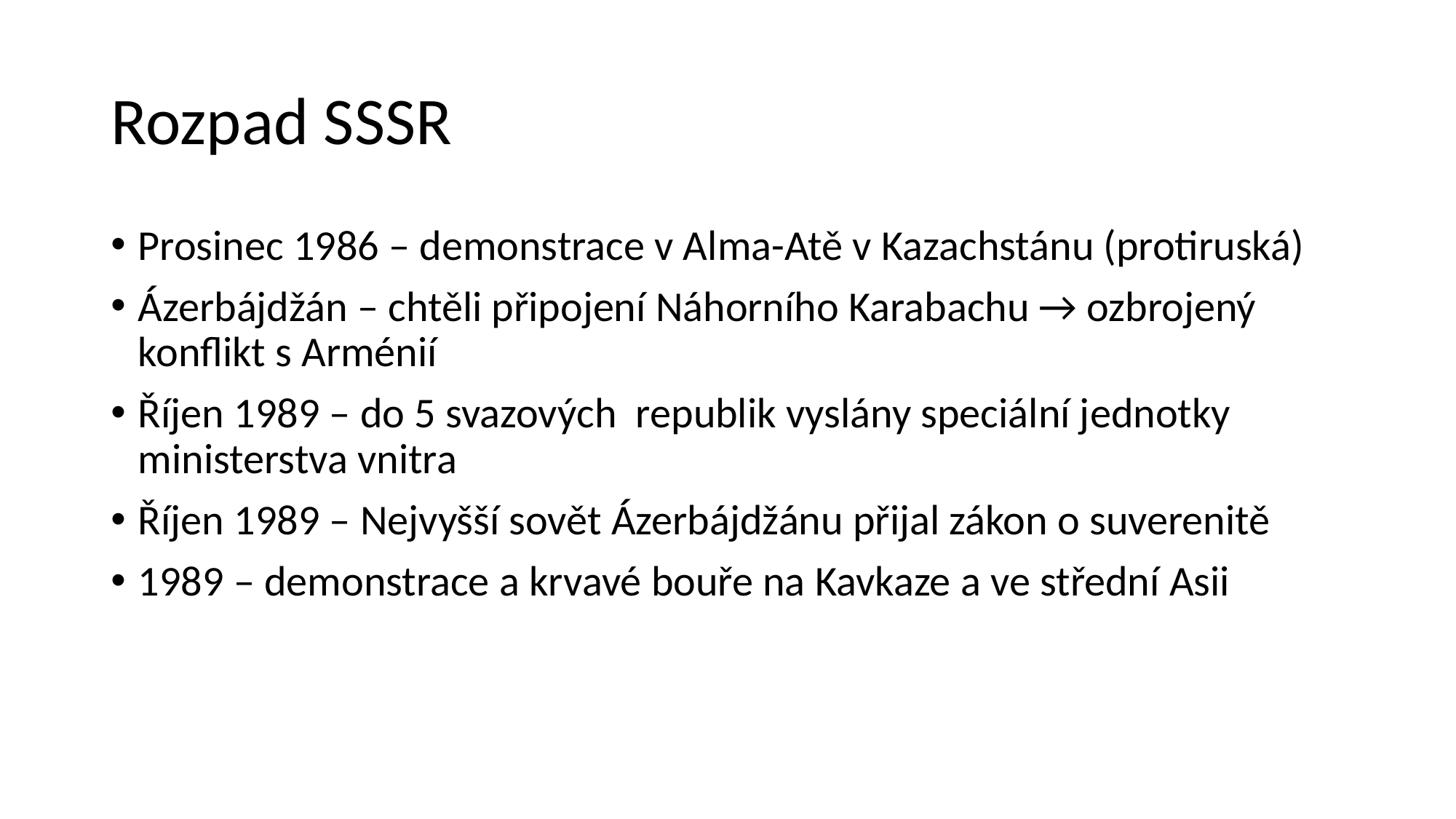

# Rozpad SSSR
Prosinec 1986 – demonstrace v Alma-Atě v Kazachstánu (protiruská)
Ázerbájdžán – chtěli připojení Náhorního Karabachu → ozbrojený  konflikt s Arménií
Říjen 1989 – do 5 svazových  republik vyslány speciální jednotky ministerstva vnitra
Říjen 1989 – Nejvyšší sovět Ázerbájdžánu přijal zákon o suverenitě
1989 – demonstrace a krvavé bouře na Kavkaze a ve střední Asii